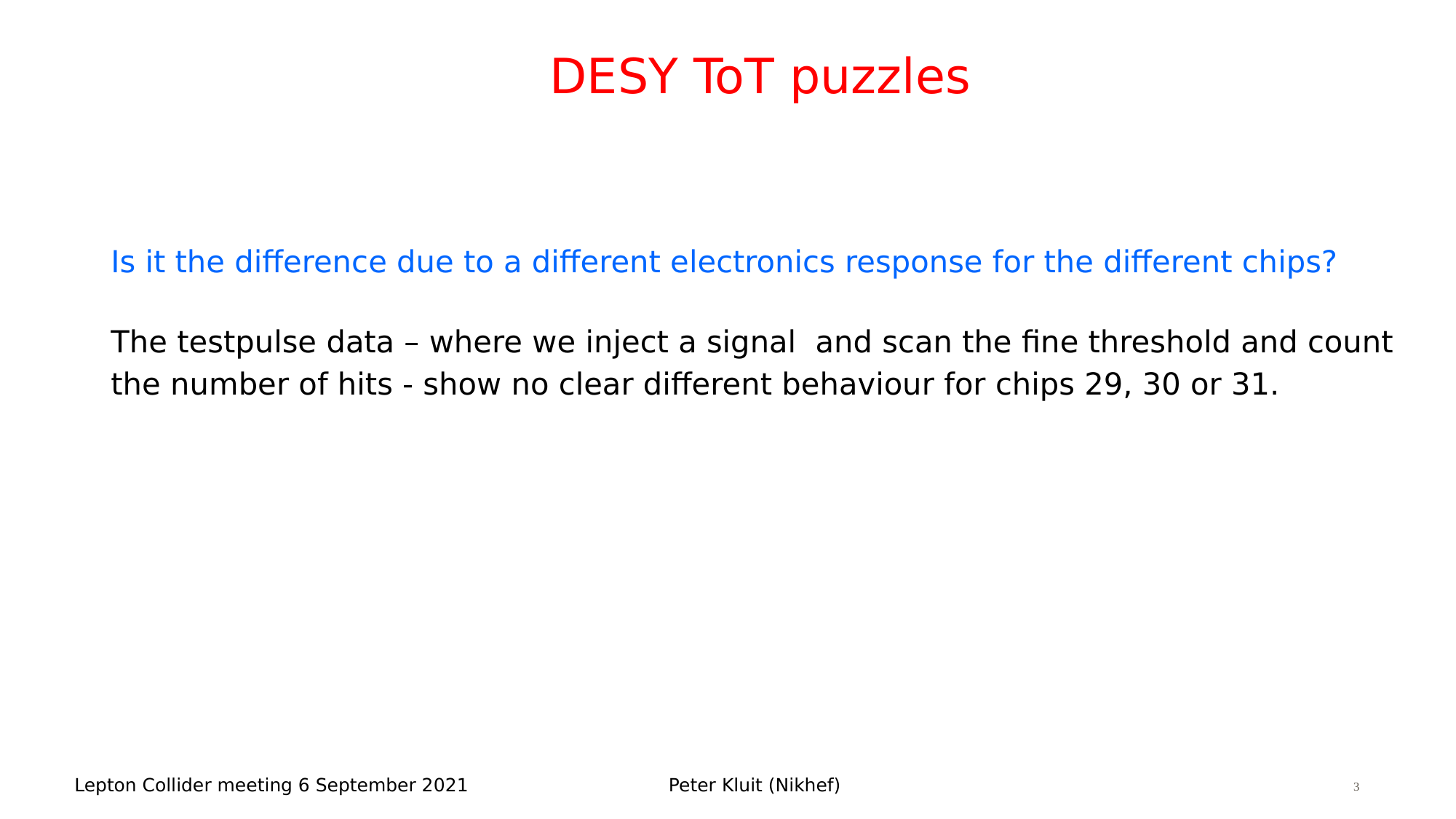

# DESY ToT puzzles
Is it the difference due to a different electronics response for the different chips?

The testpulse data – where we inject a signal  and scan the fine threshold and count the number of hits - show no clear different behaviour for chips 29, 30 or 31.